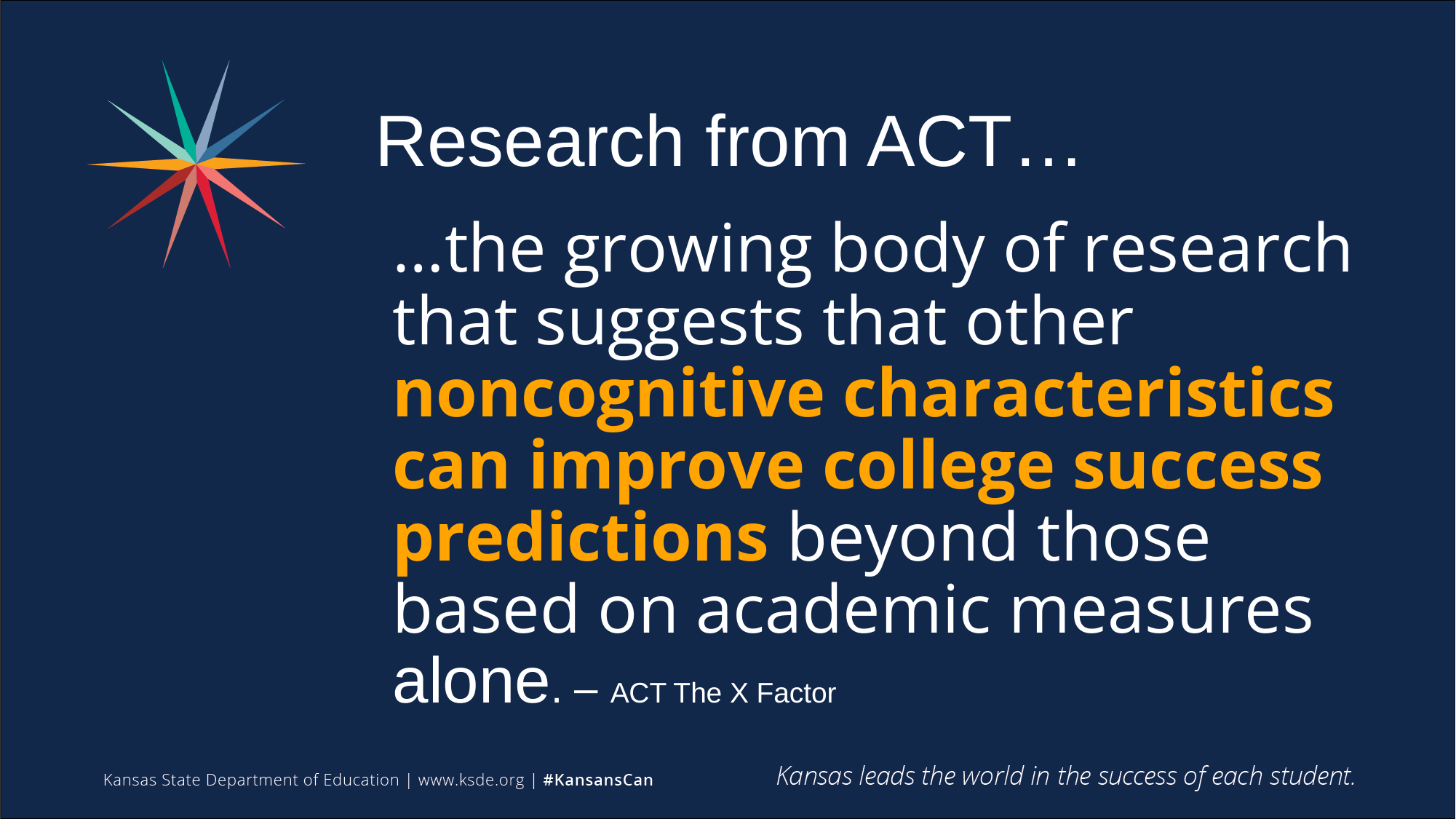

# Research from ACT…
…the growing body of research that suggests that other noncognitive characteristics can improve college success predictions beyond those based on academic measures alone. – ACT The X Factor